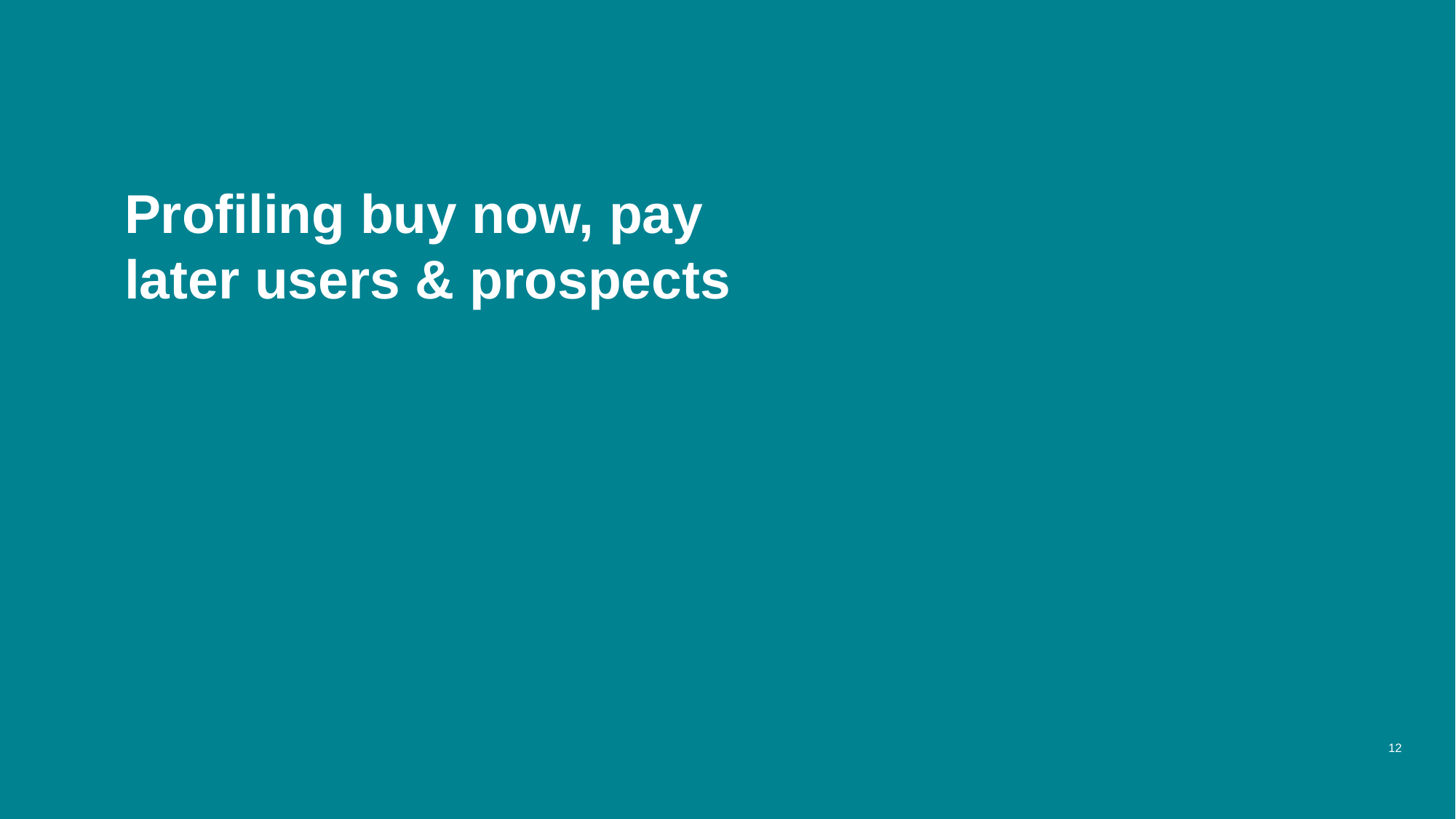

Profiling buy now, pay later users & prospects